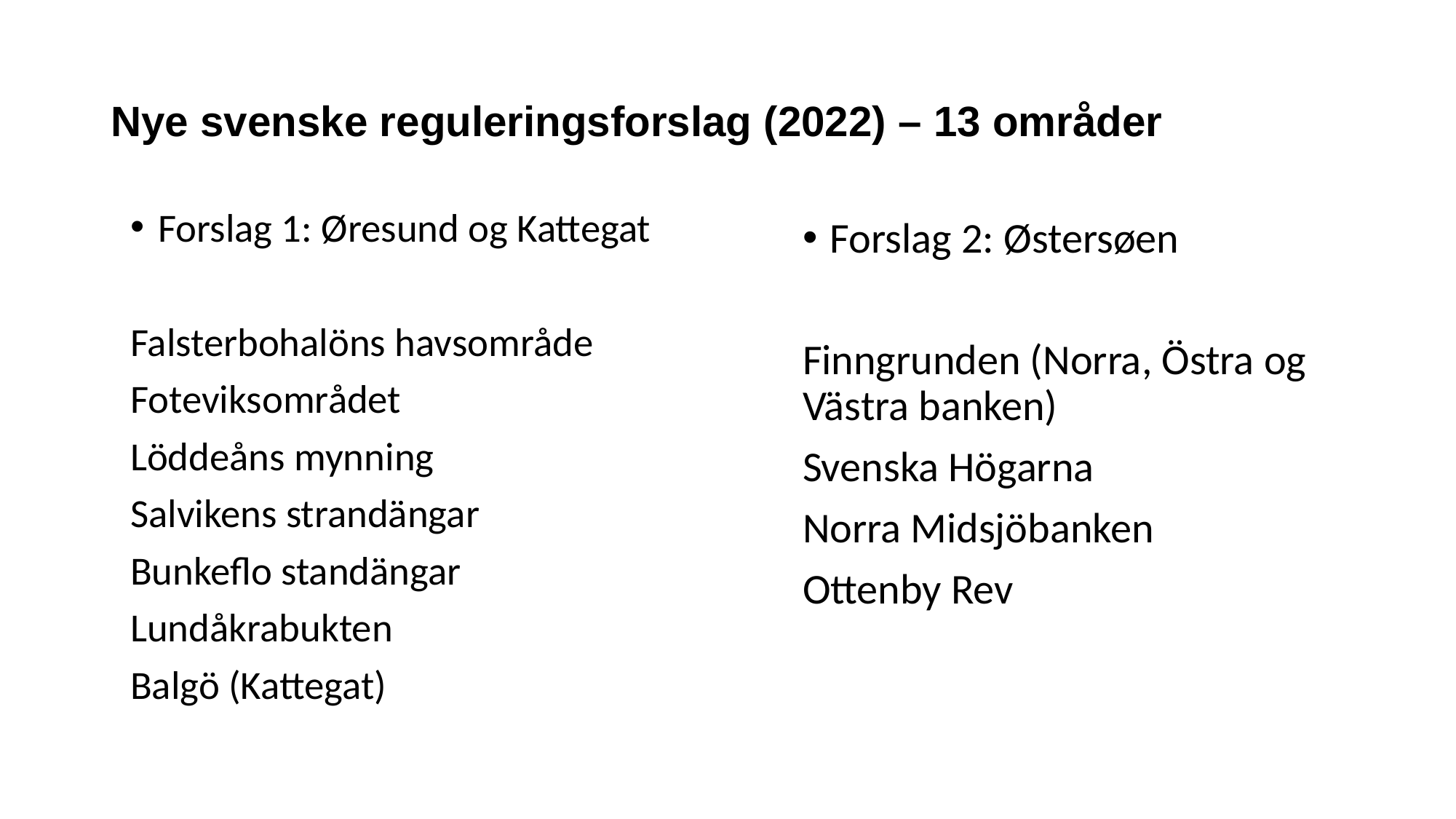

# Nye svenske reguleringsforslag (2022) – 13 områder
Forslag 1: Øresund og Kattegat

Falsterbohalöns havsområde
Foteviksområdet
Löddeåns mynning
Salvikens strandängar
Bunkeflo standängar
Lundåkrabukten
Balgö (Kattegat)

Forslag 2: Østersøen

Finngrunden (Norra, Östra og Västra banken)
Svenska Högarna
Norra Midsjöbanken
Ottenby Rev